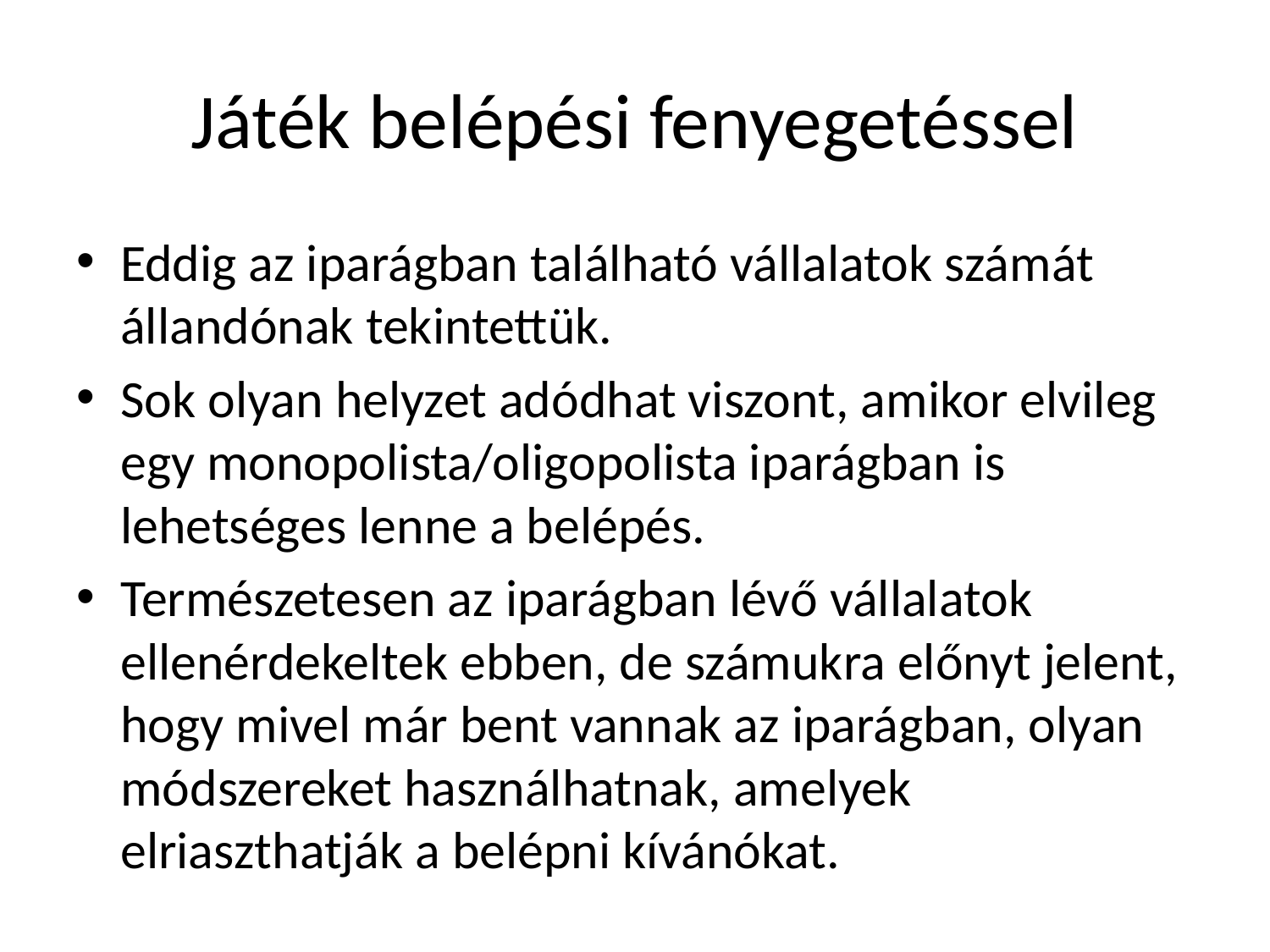

# Játék belépési fenyegetéssel
Eddig az iparágban található vállalatok számát állandónak tekintettük.
Sok olyan helyzet adódhat viszont, amikor elvileg egy monopolista/oligopolista iparágban is lehetséges lenne a belépés.
Természetesen az iparágban lévő vállalatok ellenérdekeltek ebben, de számukra előnyt jelent, hogy mivel már bent vannak az iparágban, olyan módszereket használhatnak, amelyek elriaszthatják a belépni kívánókat.